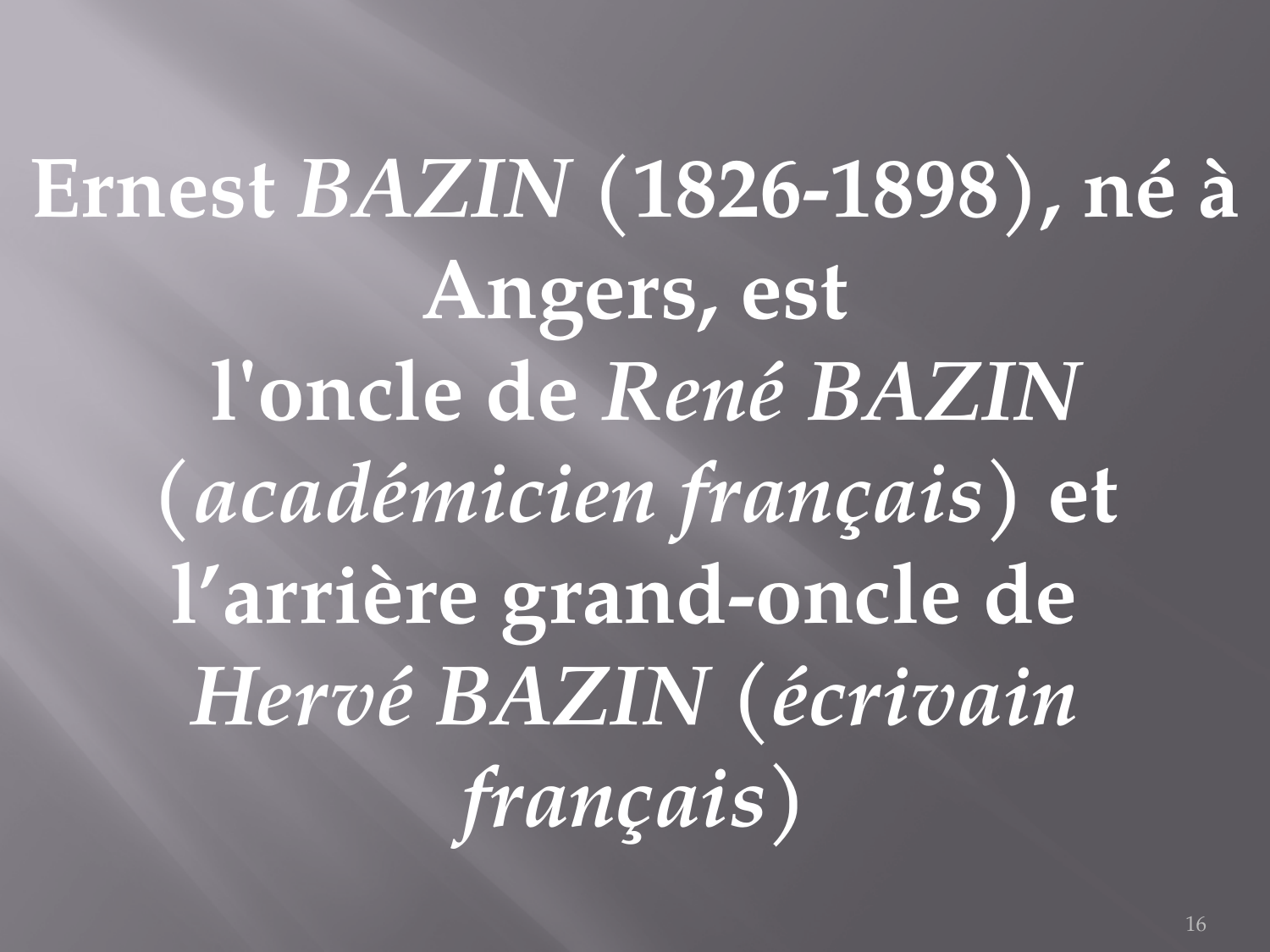

Ernest BAZIN (1826-1898), né à Angers, est
 l'oncle de René BAZIN (académicien français) et l’arrière grand-oncle de
Hervé BAZIN (écrivain français)
16